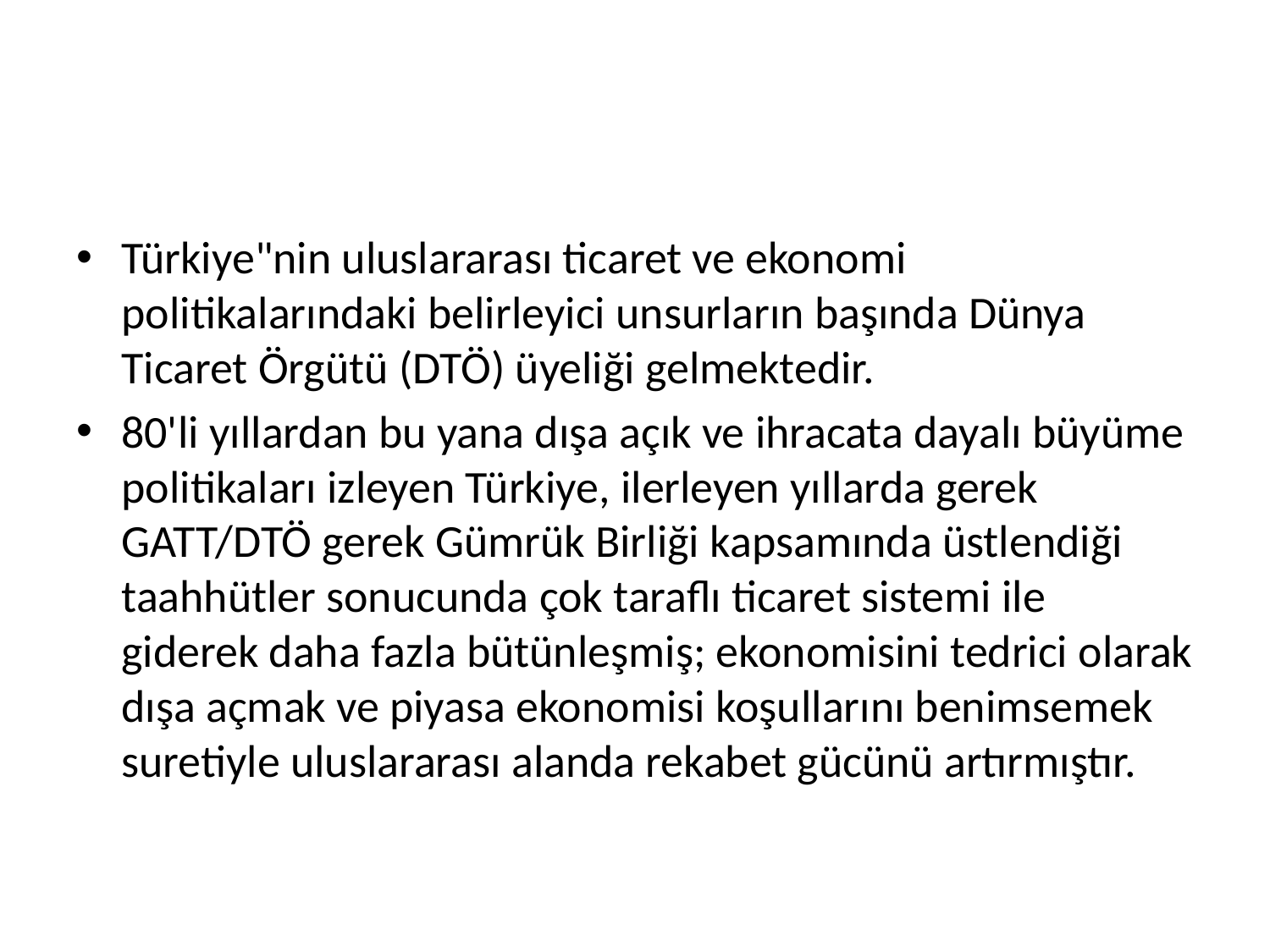

#
Türkiye"nin uluslararası ticaret ve ekonomi politikalarındaki belirleyici unsurların başında Dünya Ticaret Örgütü (DTÖ) üyeliği gelmektedir.
80'li yıllardan bu yana dışa açık ve ihracata dayalı büyüme politikaları izleyen Türkiye, ilerleyen yıllarda gerek GATT/DTÖ gerek Gümrük Birliği kapsamında üstlendiği taahhütler sonucunda çok taraflı ticaret sistemi ile giderek daha fazla bütünleşmiş; ekonomisini tedrici olarak dışa açmak ve piyasa ekonomisi koşullarını benimsemek suretiyle uluslararası alanda rekabet gücünü artırmıştır.